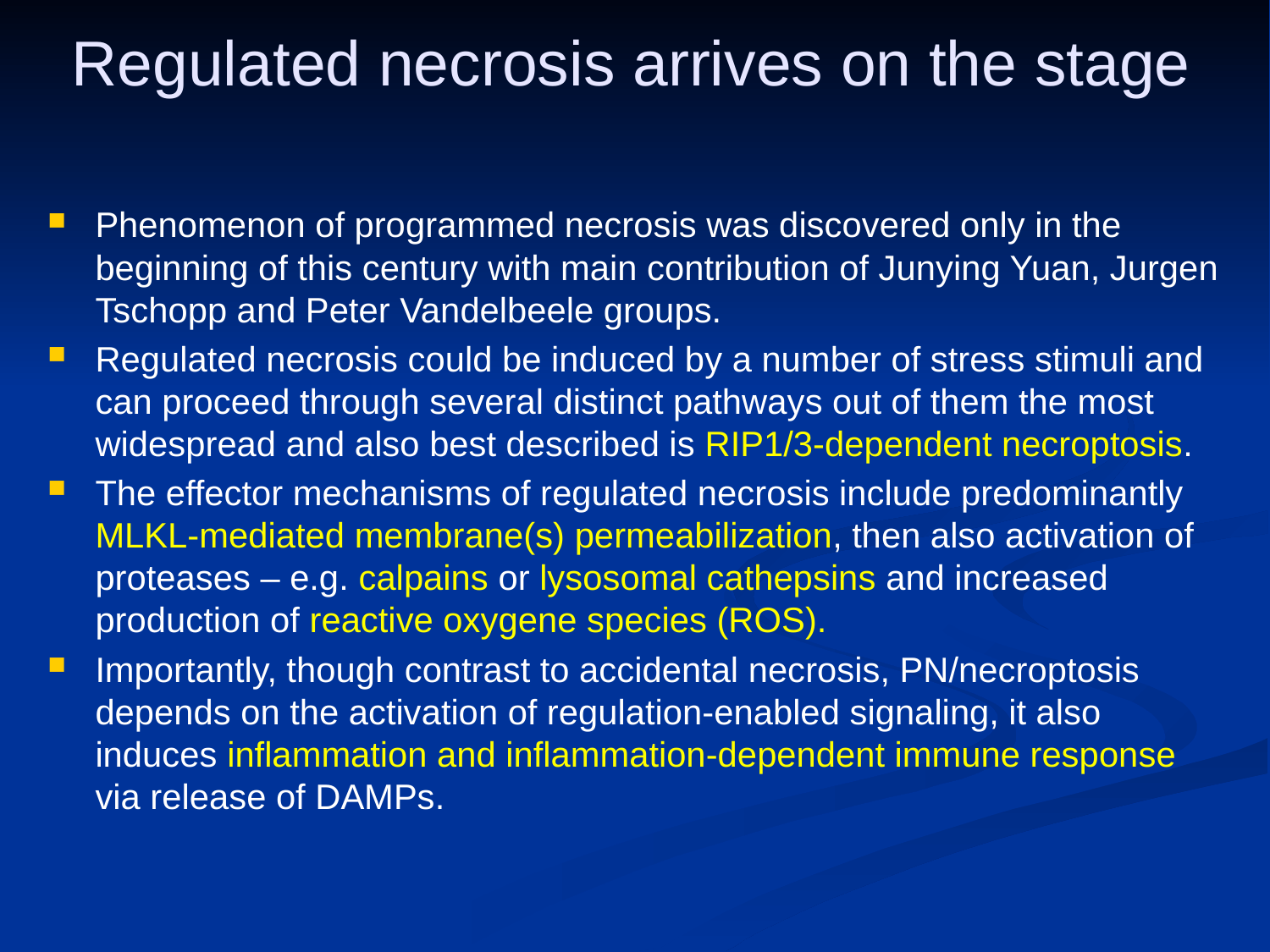

Regulated necrosis arrives on the stage
Phenomenon of programmed necrosis was discovered only in the beginning of this century with main contribution of Junying Yuan, Jurgen Tschopp and Peter Vandelbeele groups.
Regulated necrosis could be induced by a number of stress stimuli and can proceed through several distinct pathways out of them the most widespread and also best described is RIP1/3-dependent necroptosis.
The effector mechanisms of regulated necrosis include predominantly MLKL-mediated membrane(s) permeabilization, then also activation of proteases – e.g. calpains or lysosomal cathepsins and increased production of reactive oxygene species (ROS).
Importantly, though contrast to accidental necrosis, PN/necroptosis depends on the activation of regulation-enabled signaling, it also induces inflammation and inflammation-dependent immune response via release of DAMPs.